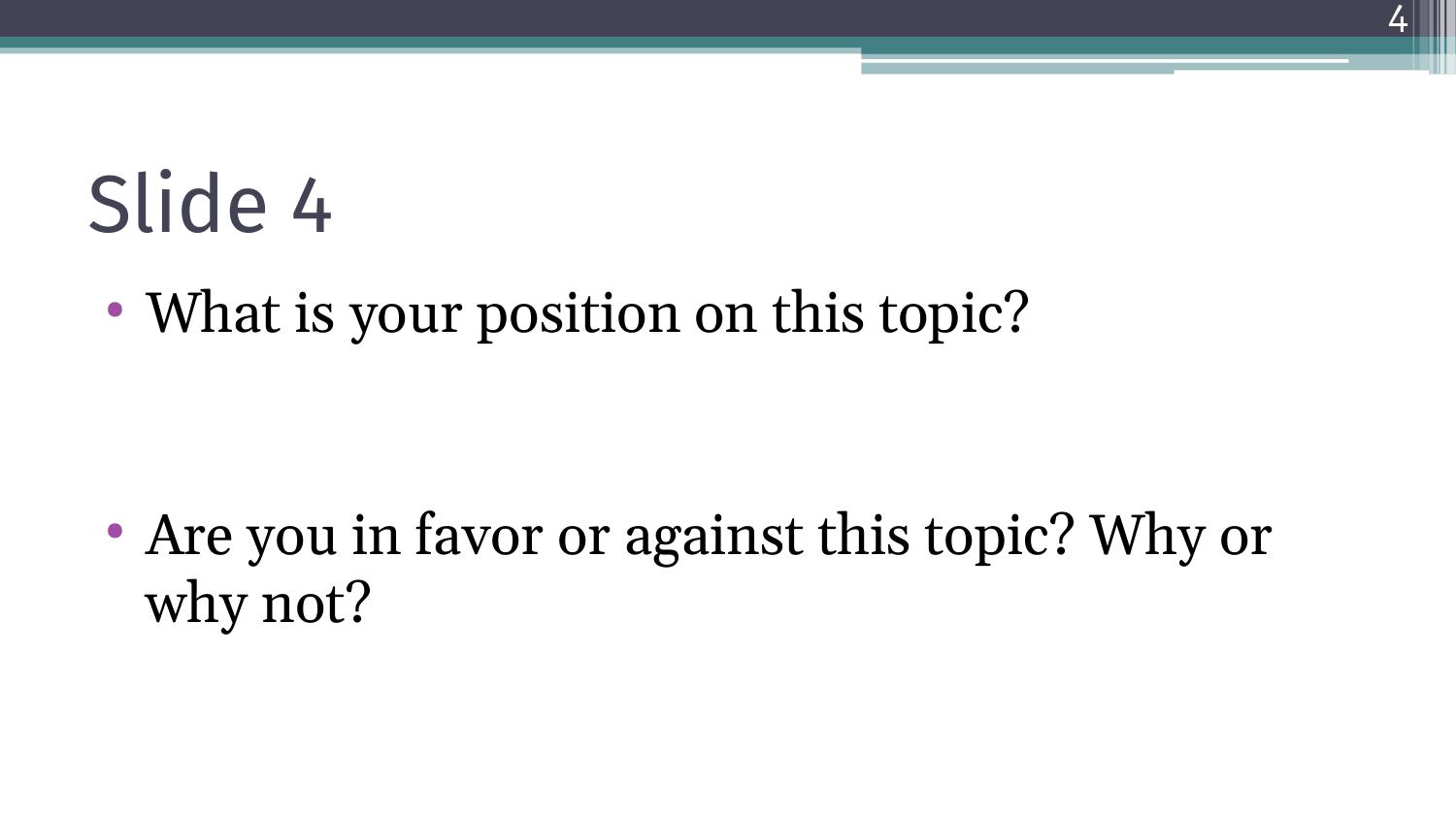

4
# Slide 4
What is your position on this topic?

Are you in favor or against this topic? Why or why not?